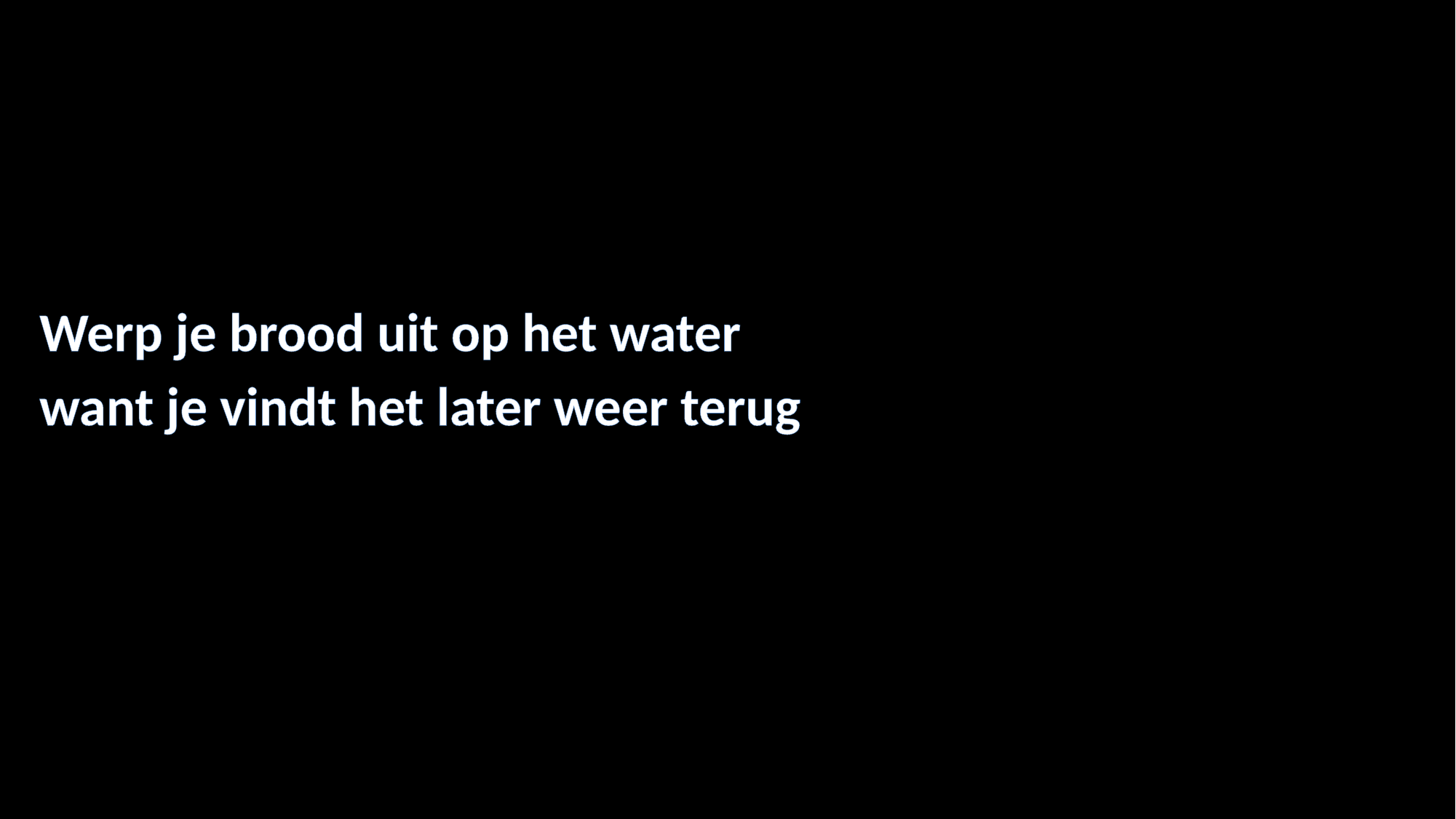

#

Werp je brood uit op het water
want je vindt het later weer terug